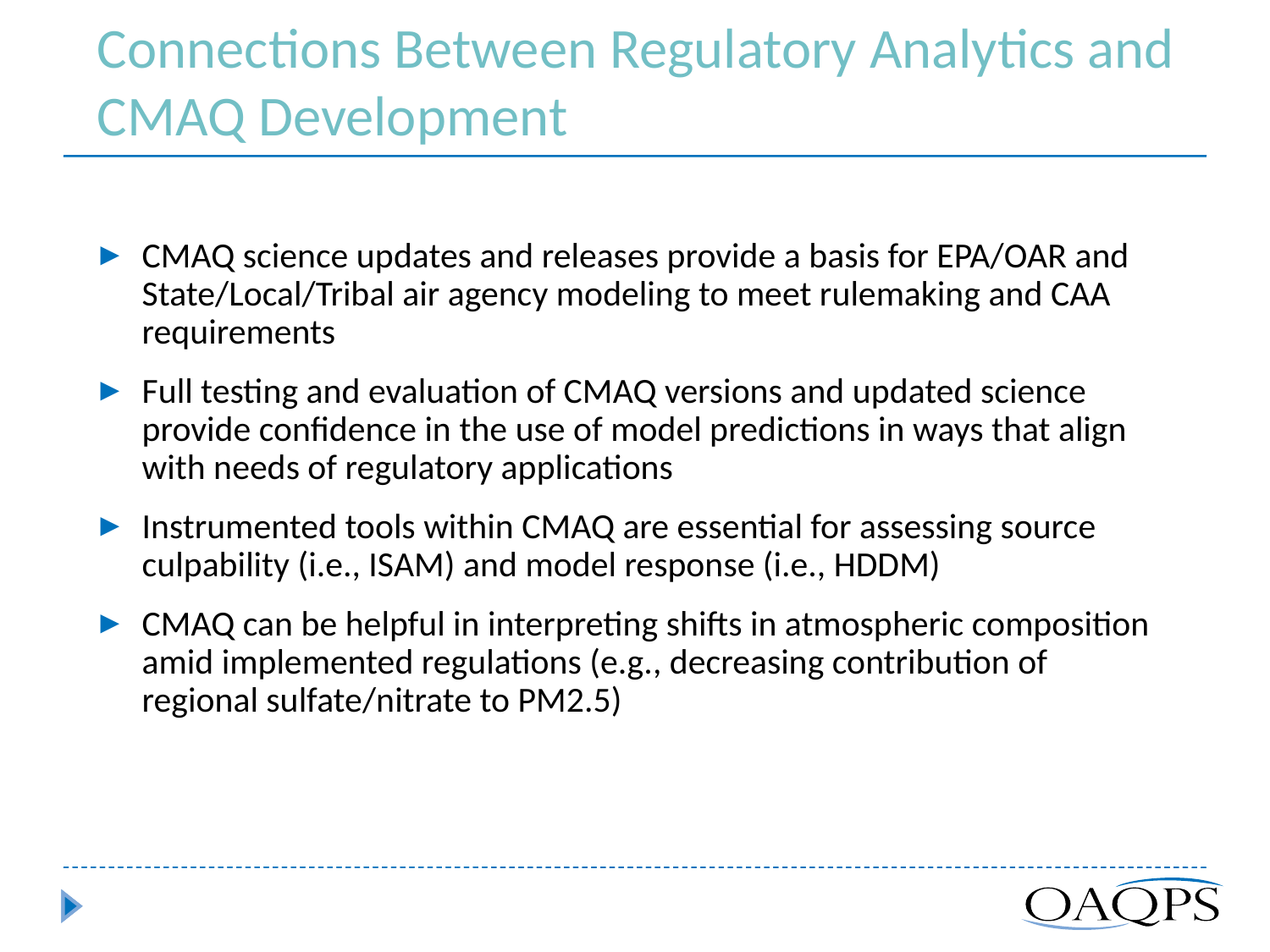

# Connections Between Regulatory Analytics and CMAQ Development
CMAQ science updates and releases provide a basis for EPA/OAR and State/Local/Tribal air agency modeling to meet rulemaking and CAA requirements
Full testing and evaluation of CMAQ versions and updated science provide confidence in the use of model predictions in ways that align with needs of regulatory applications
Instrumented tools within CMAQ are essential for assessing source culpability (i.e., ISAM) and model response (i.e., HDDM)
CMAQ can be helpful in interpreting shifts in atmospheric composition amid implemented regulations (e.g., decreasing contribution of regional sulfate/nitrate to PM2.5)